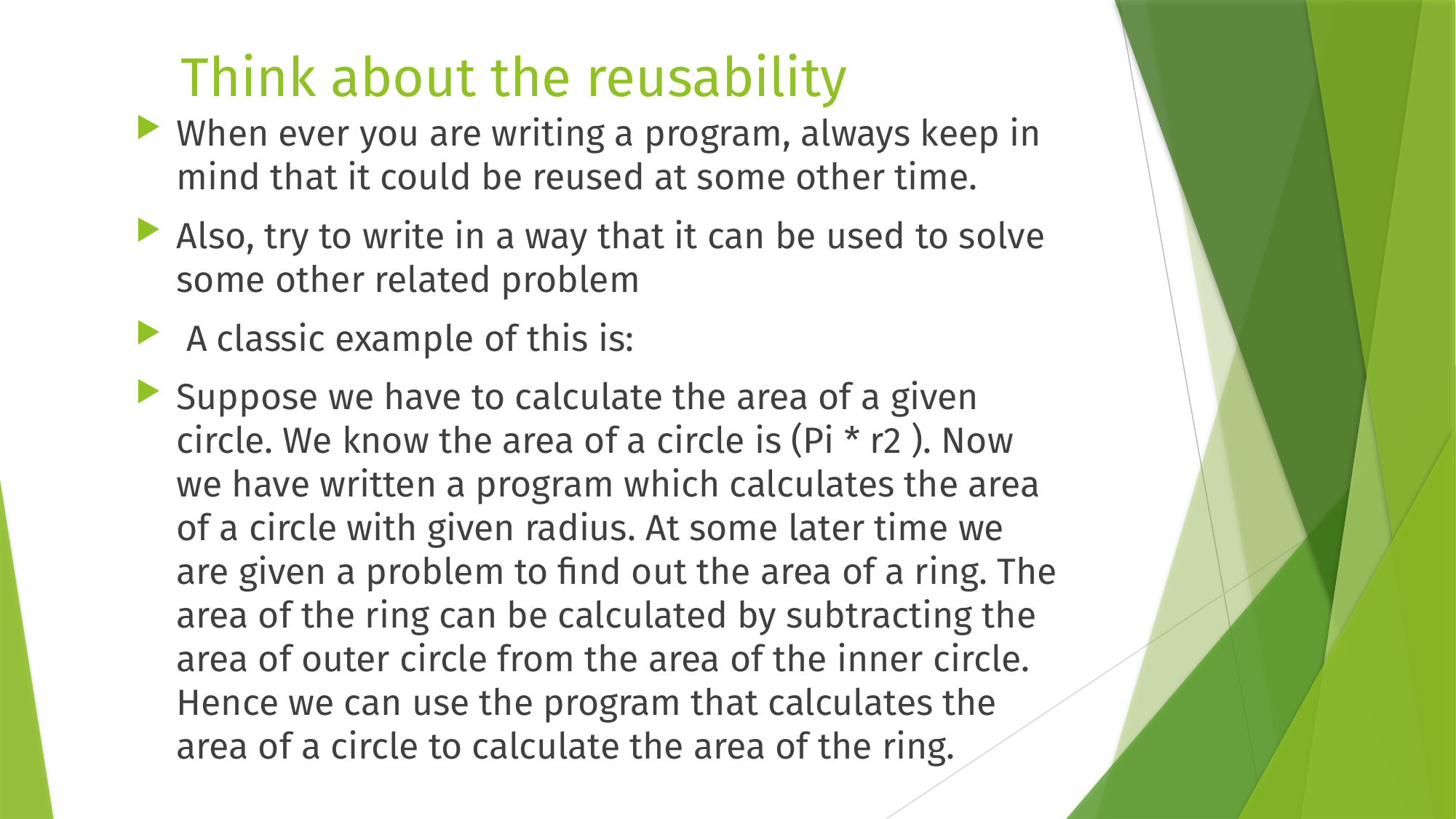

# Think about the reusability
When ever you are writing a program, always keep in mind that it could be reused at some other time.
Also, try to write in a way that it can be used to solve some other related problem
 A classic example of this is:
Suppose we have to calculate the area of a given circle. We know the area of a circle is (Pi * r2 ). Now we have written a program which calculates the area of a circle with given radius. At some later time we are given a problem to find out the area of a ring. The area of the ring can be calculated by subtracting the area of outer circle from the area of the inner circle. Hence we can use the program that calculates the area of a circle to calculate the area of the ring.